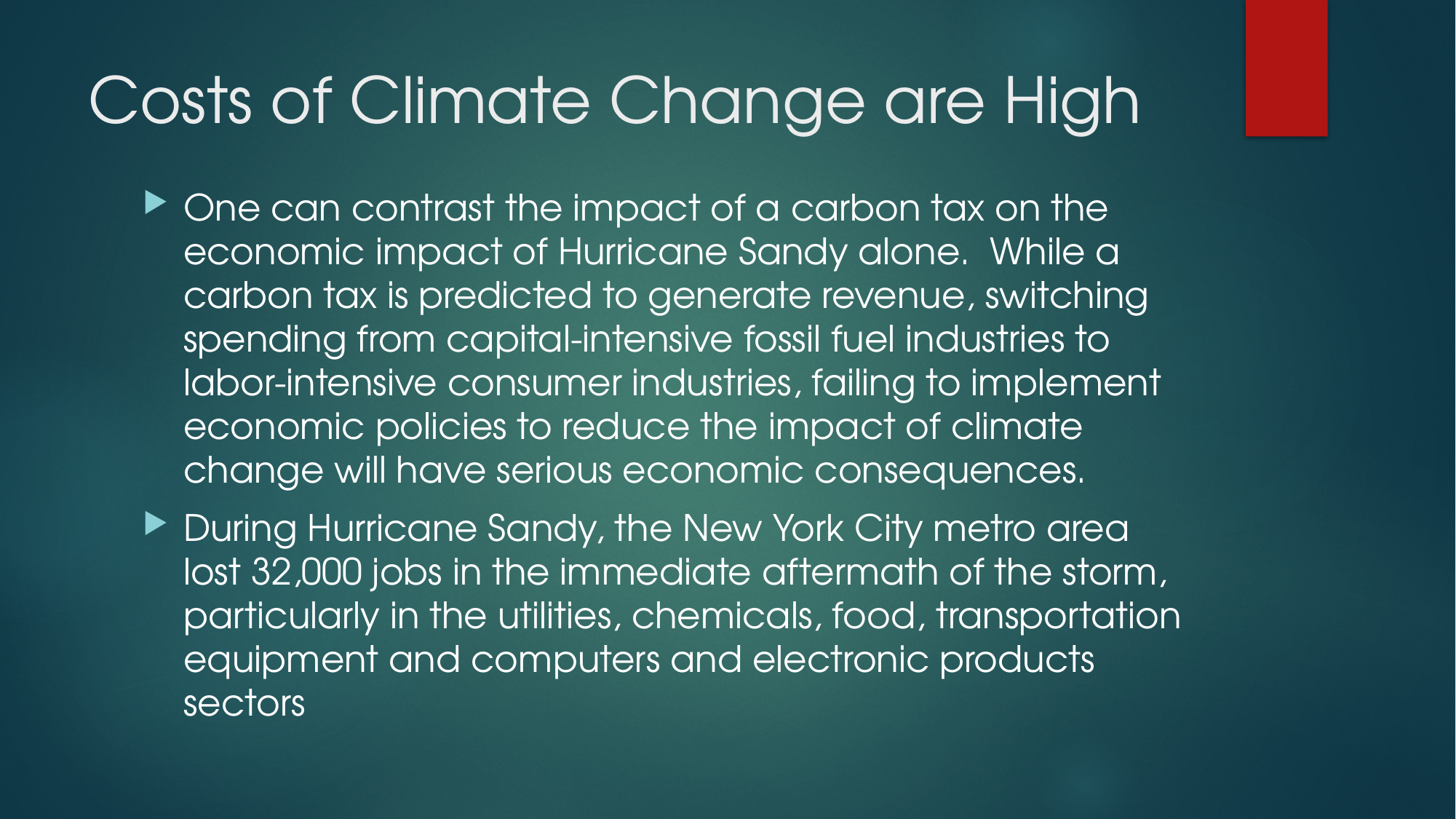

# Costs of Climate Change are High
One can contrast the impact of a carbon tax on the economic impact of Hurricane Sandy alone.  While a carbon tax is predicted to generate revenue, switching spending from capital-intensive fossil fuel industries to labor-intensive consumer industries, failing to implement economic policies to reduce the impact of climate change will have serious economic consequences.
During Hurricane Sandy, the New York City metro area lost 32,000 jobs in the immediate aftermath of the storm, particularly in the utilities, chemicals, food, transportation equipment and computers and electronic products sectors